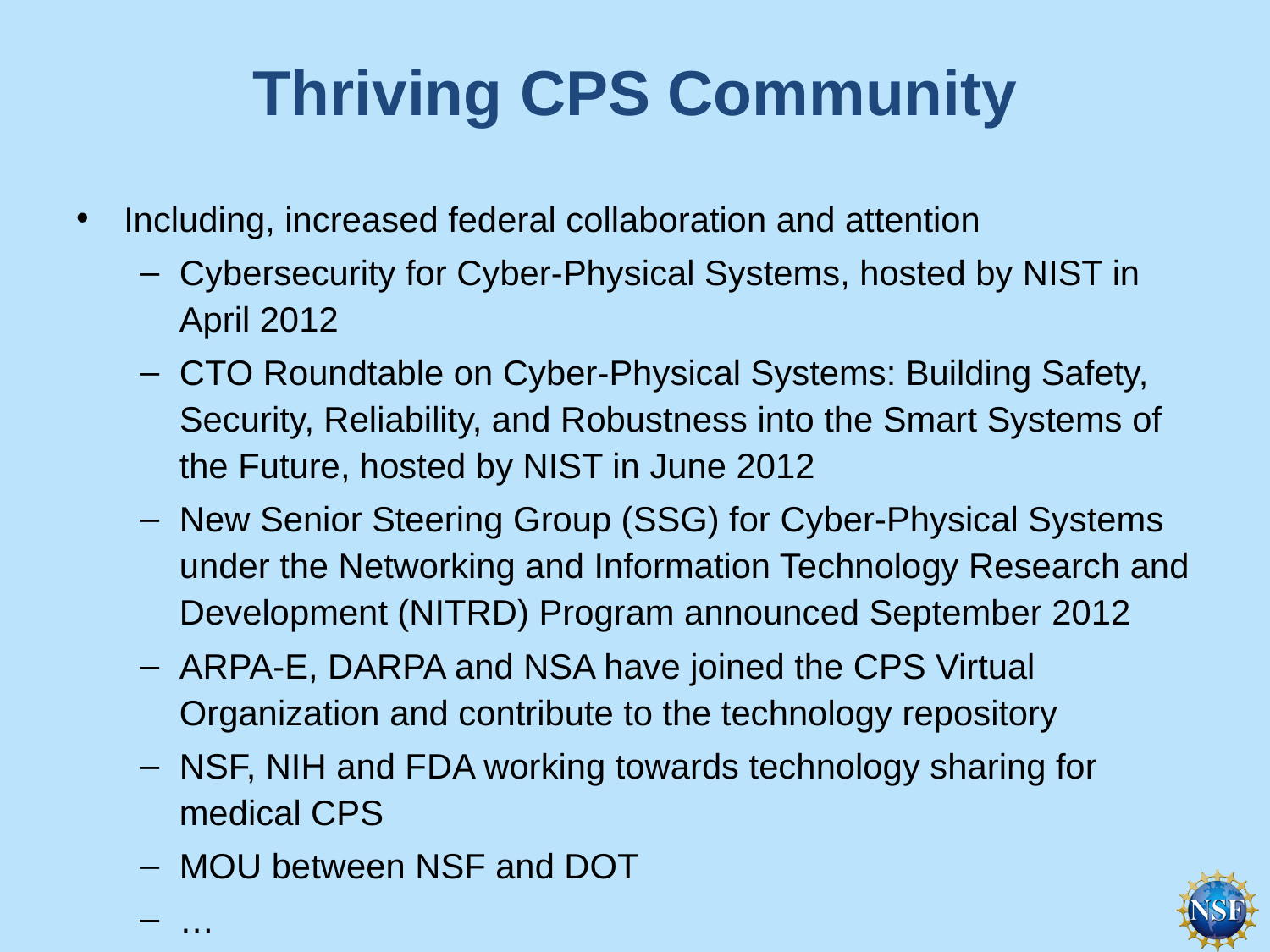

# Thriving CPS Community
Including, increased federal collaboration and attention
Cybersecurity for Cyber-Physical Systems, hosted by NIST in April 2012
CTO Roundtable on Cyber-Physical Systems: Building Safety, Security, Reliability, and Robustness into the Smart Systems of the Future, hosted by NIST in June 2012
New Senior Steering Group (SSG) for Cyber-Physical Systems under the Networking and Information Technology Research and Development (NITRD) Program announced September 2012
ARPA-E, DARPA and NSA have joined the CPS Virtual Organization and contribute to the technology repository
NSF, NIH and FDA working towards technology sharing for medical CPS
MOU between NSF and DOT
…